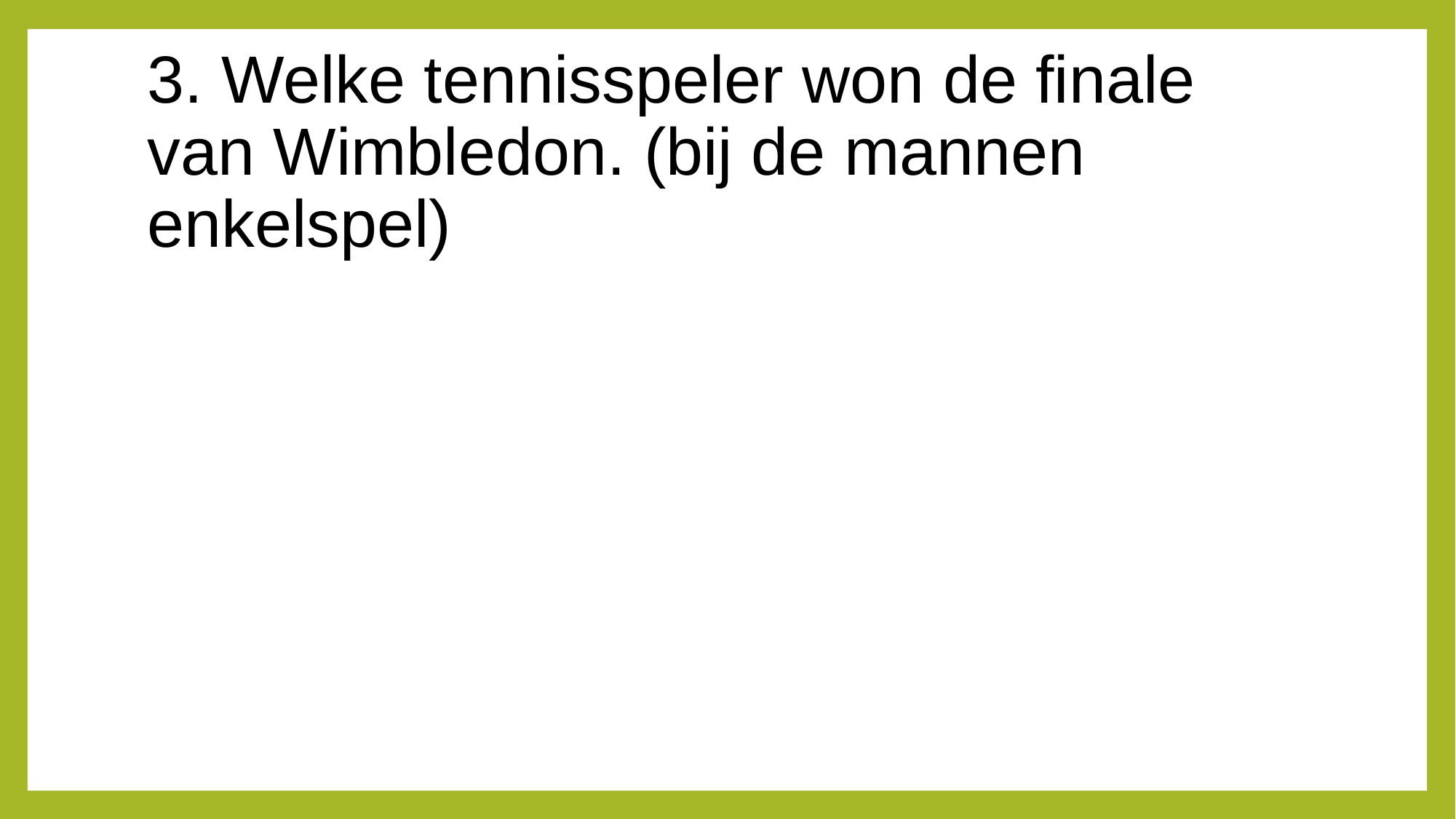

# 3. Welke tennisspeler won de finale van Wimbledon. (bij de mannen enkelspel)